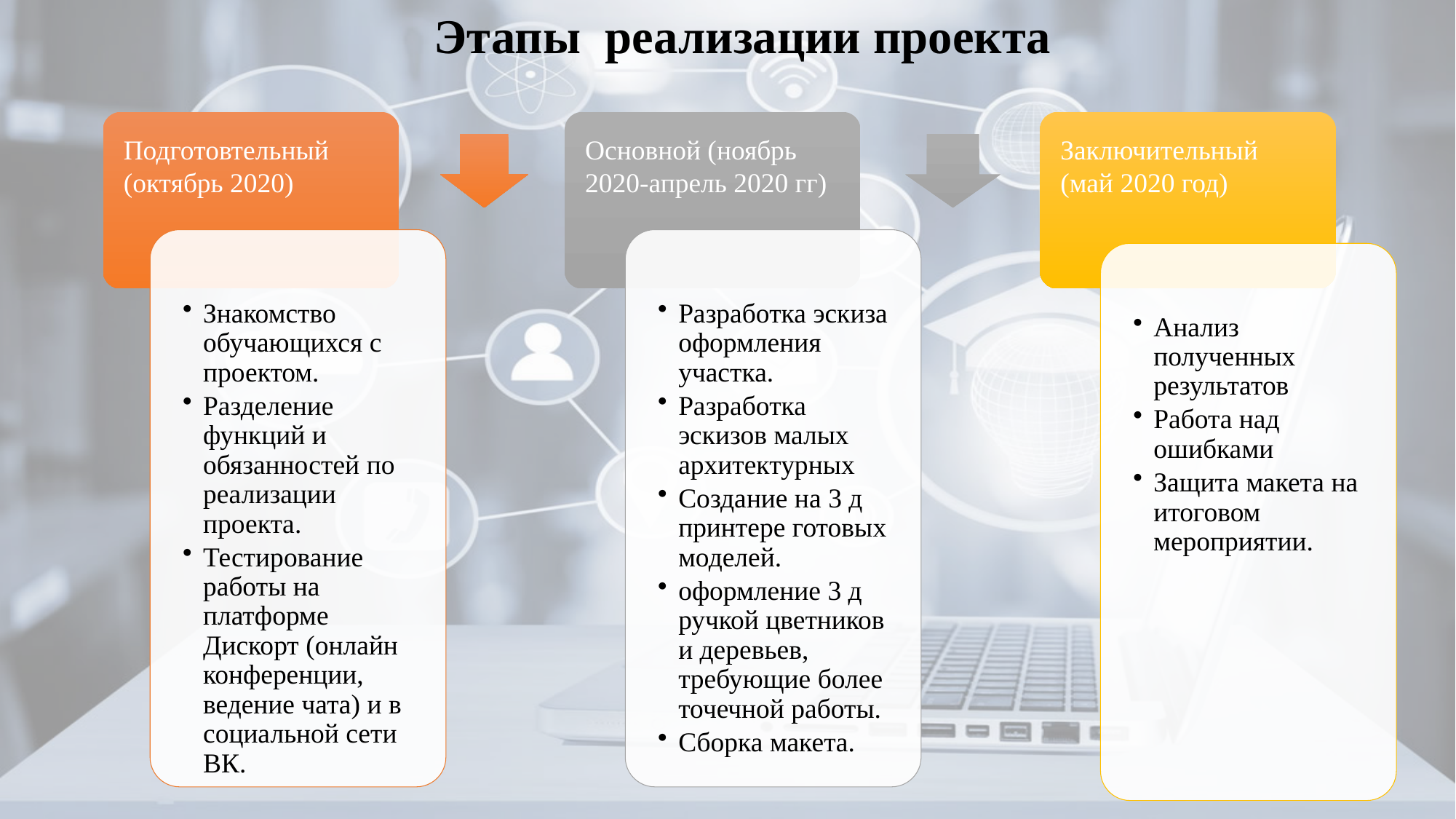

Этапы  реализации проекта
Подготовтельный
(октябрь 2020)

Знакомство обучающихся с проектом.
Разделение функций и обязанностей по реализации проекта.
Тестирование работы на платформе Дискорт (онлайн конференции, ведение чата) и в социальной сети ВК.

Основной (ноябрь 2020-апрель 2020 гг)

Разработка эскиза оформления участка.
Разработка эскизов малых архитектурных
Создание на 3 д принтере готовых моделей.
оформление 3 д ручкой цветников и деревьев, требующие более точечной работы.
Сборка макета.

Заключительный
(май 2020 год)

Анализ полученных результатов
Работа над ошибками
Защита макета на итоговом мероприятии.